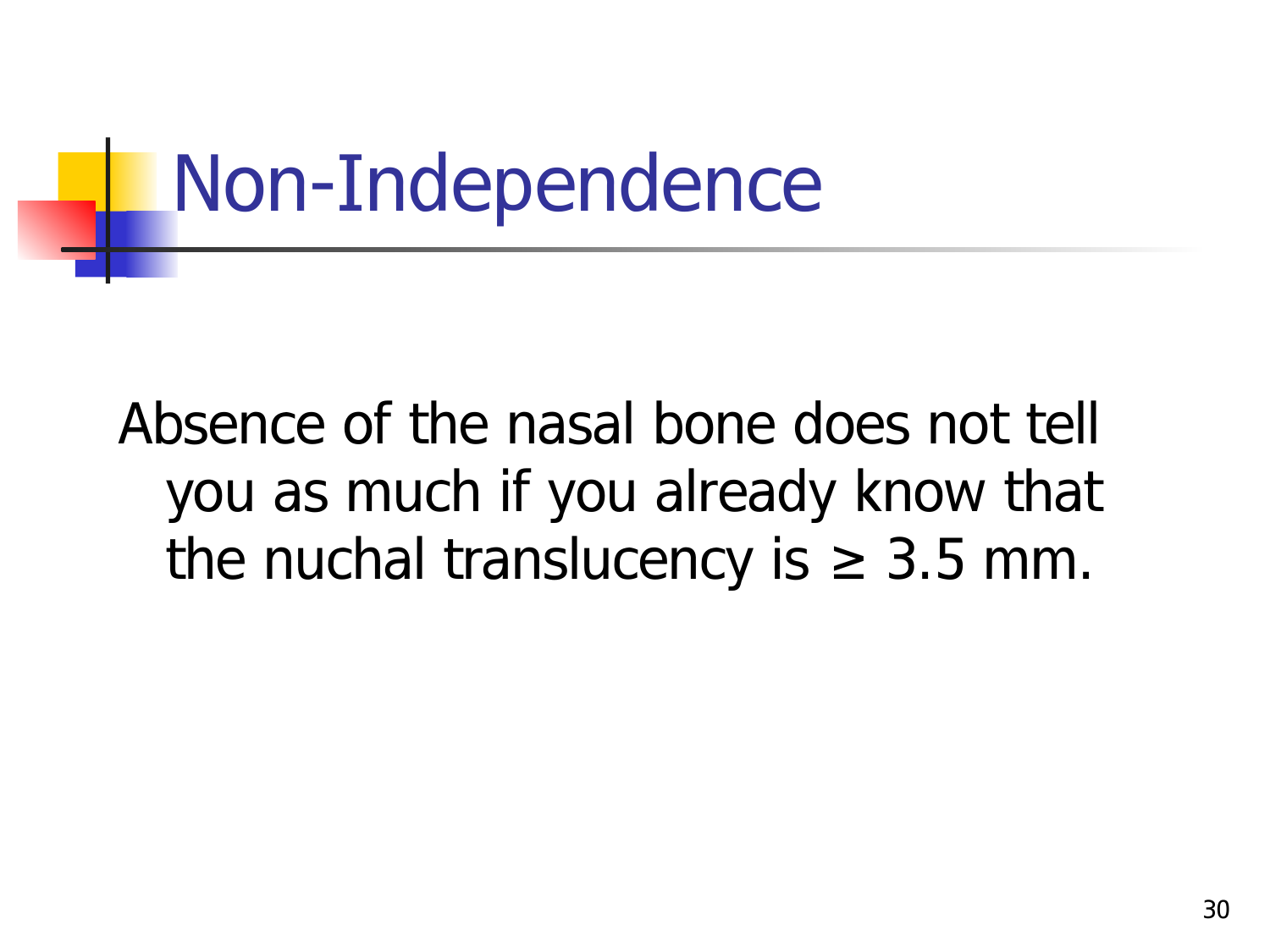

# Non-Independence
Absence of the nasal bone does not tell you as much if you already know that the nuchal translucency is ≥ 3.5 mm.
30